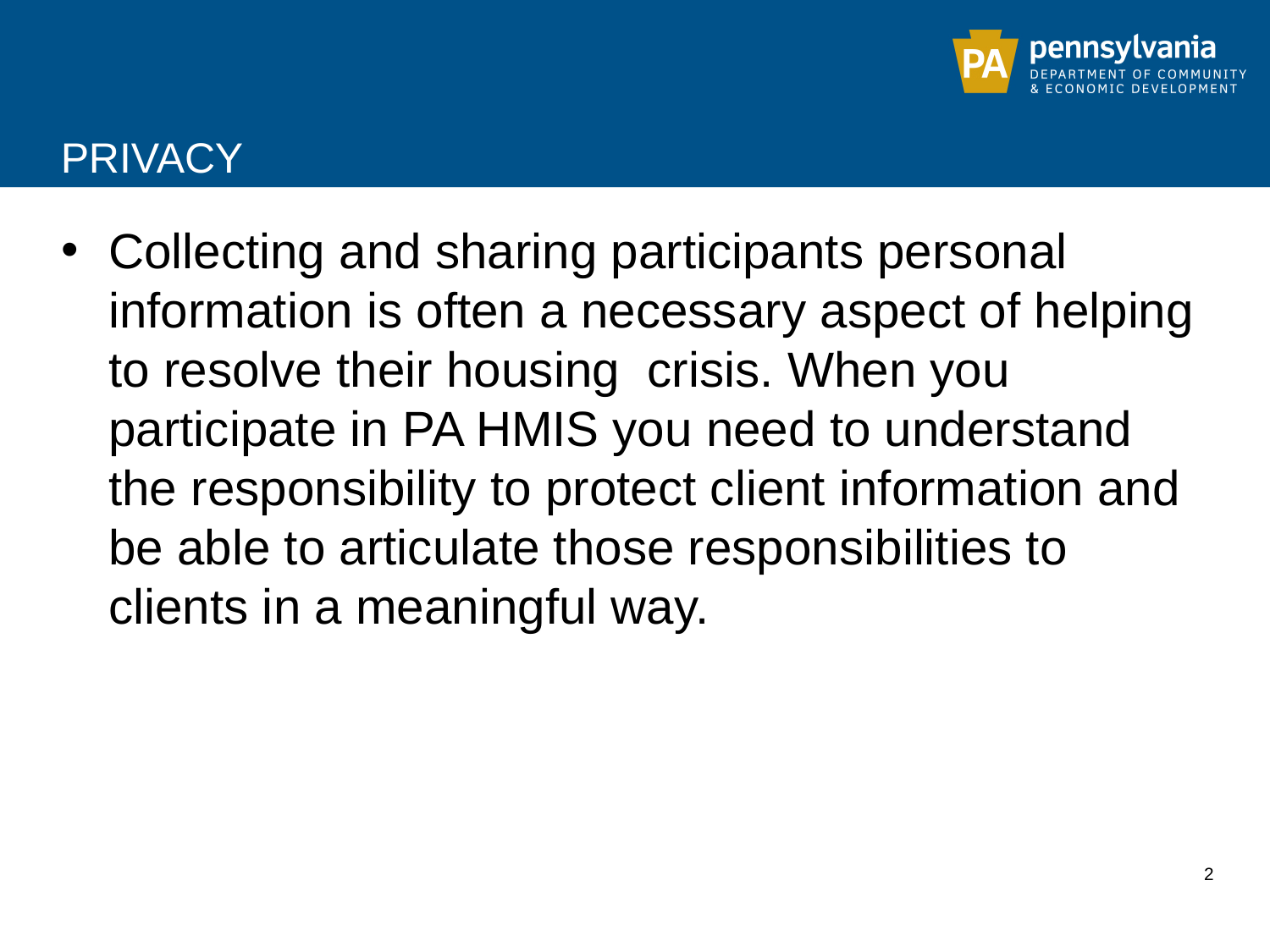

# privacy
Collecting and sharing participants personal information is often a necessary aspect of helping to resolve their housing  crisis. When you participate in PA HMIS you need to understand the responsibility to protect client information and be able to articulate those responsibilities to clients in a meaningful way.

2